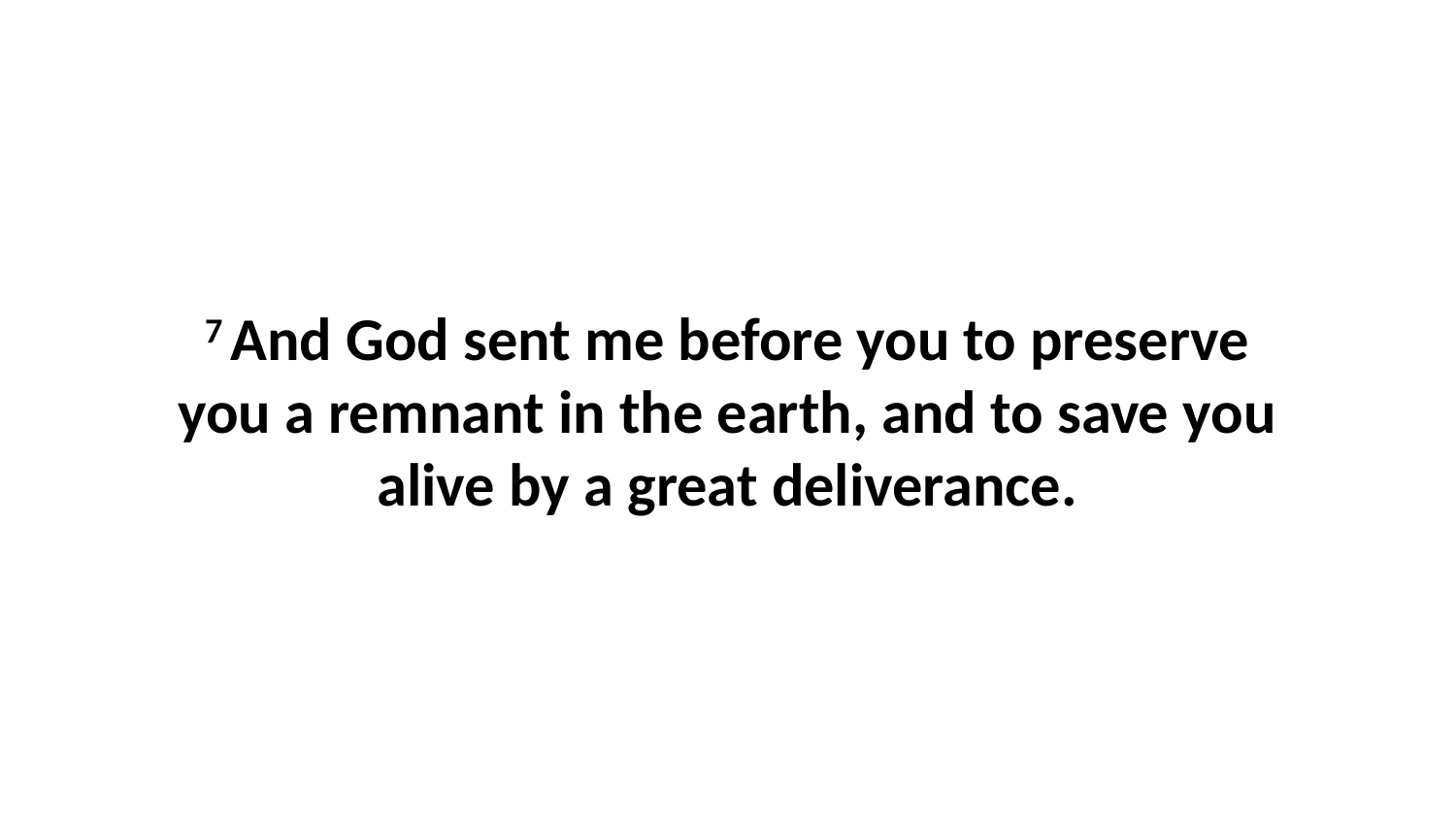

7 And God sent me before you to preserve you a remnant in the earth, and to save you alive by a great deliverance.